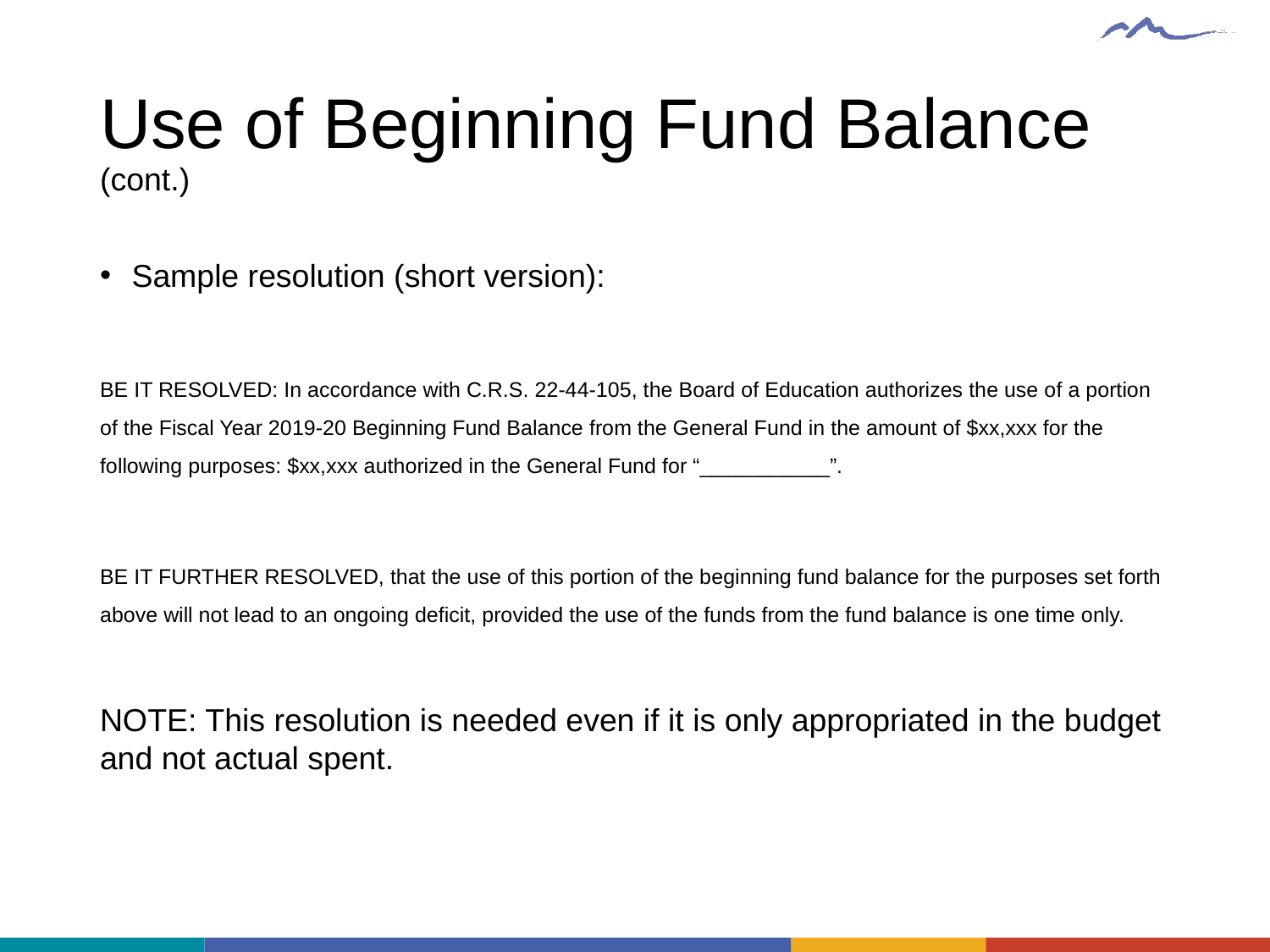

Use of Beginning Fund Balance (cont.) 3
Use of Beginning Fund Balance (cont.)
Sample resolution (short version):

BE IT RESOLVED: In accordance with C.R.S. 22-44-105, the Board of Education authorizes the use of a portion of the Fiscal Year 2019-20 Beginning Fund Balance from the General Fund in the amount of $xx,xxx for the following purposes: $xx,xxx authorized in the General Fund for “___________”.

BE IT FURTHER RESOLVED, that the use of this portion of the beginning fund balance for the purposes set forth above will not lead to an ongoing deficit, provided the use of the funds from the fund balance is one time only.

NOTE: This resolution is needed even if it is only appropriated in the budget and not actual spent.